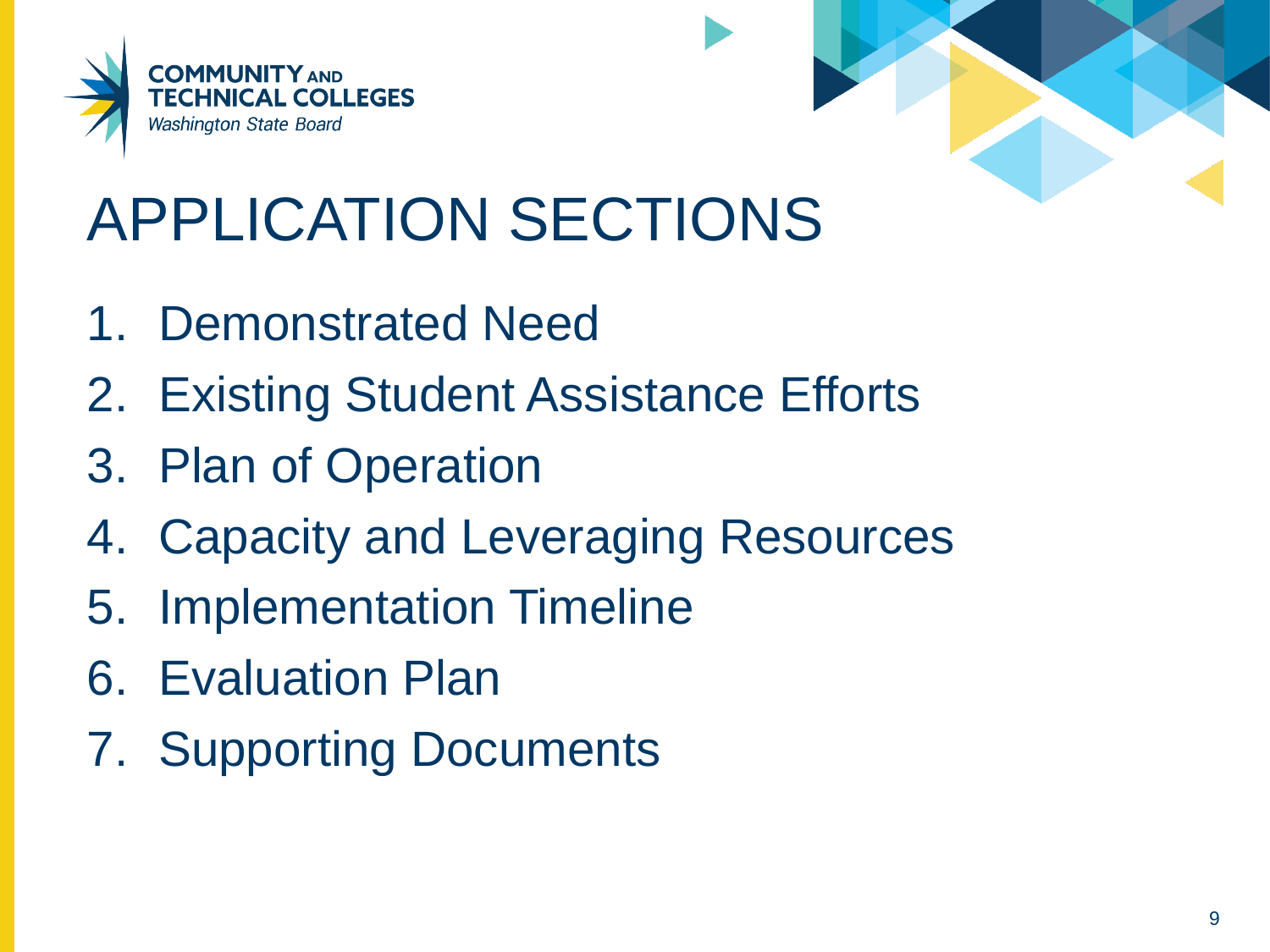

# Application Sections
Demonstrated Need
Existing Student Assistance Efforts
Plan of Operation
Capacity and Leveraging Resources
Implementation Timeline
Evaluation Plan
Supporting Documents
9